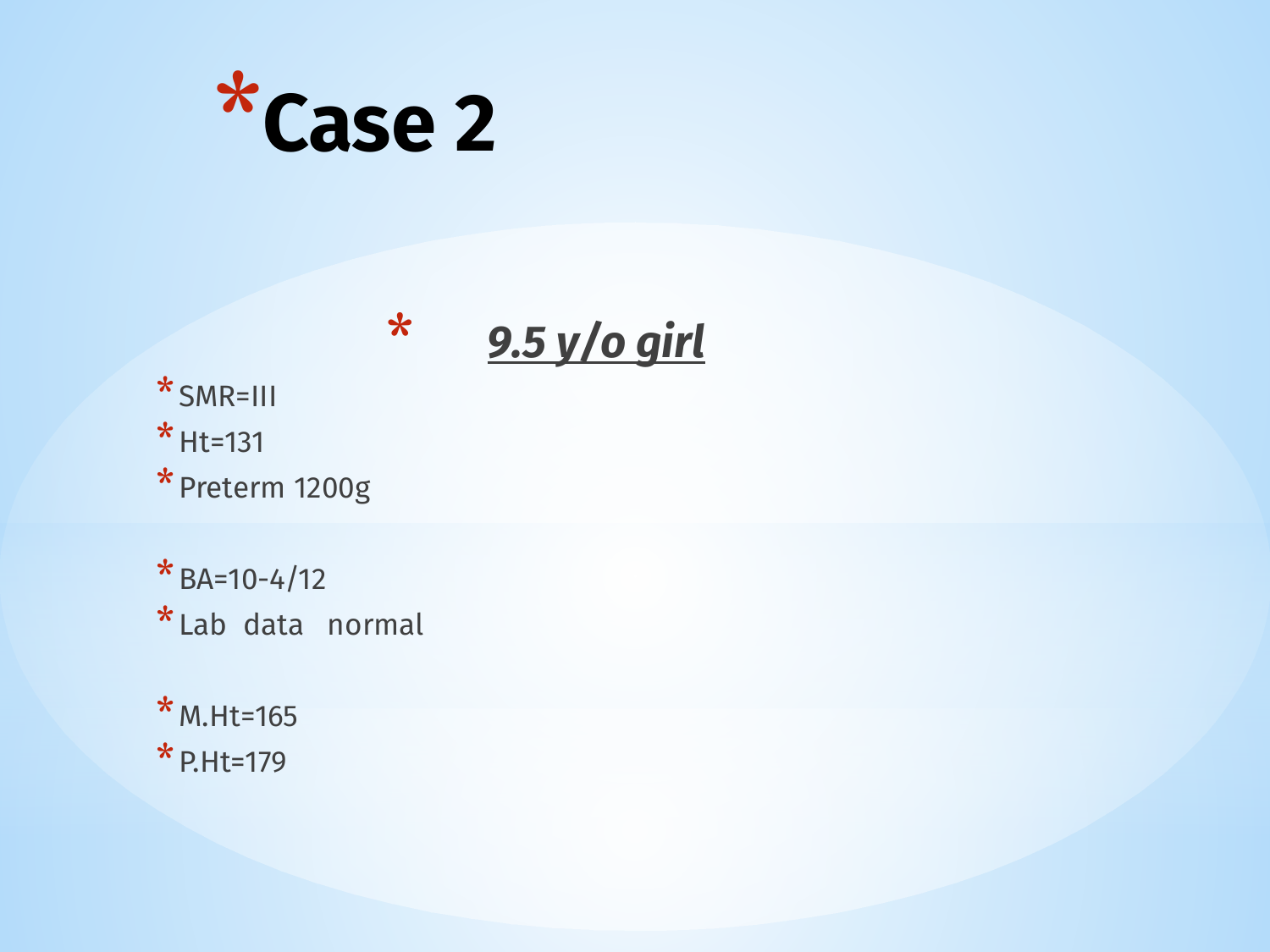

# Case 2
9.5 y/o girl
SMR=III
Ht=131
Preterm 1200g

BA=10-4/12
Lab  data   normal

M.Ht=165
P.Ht=179